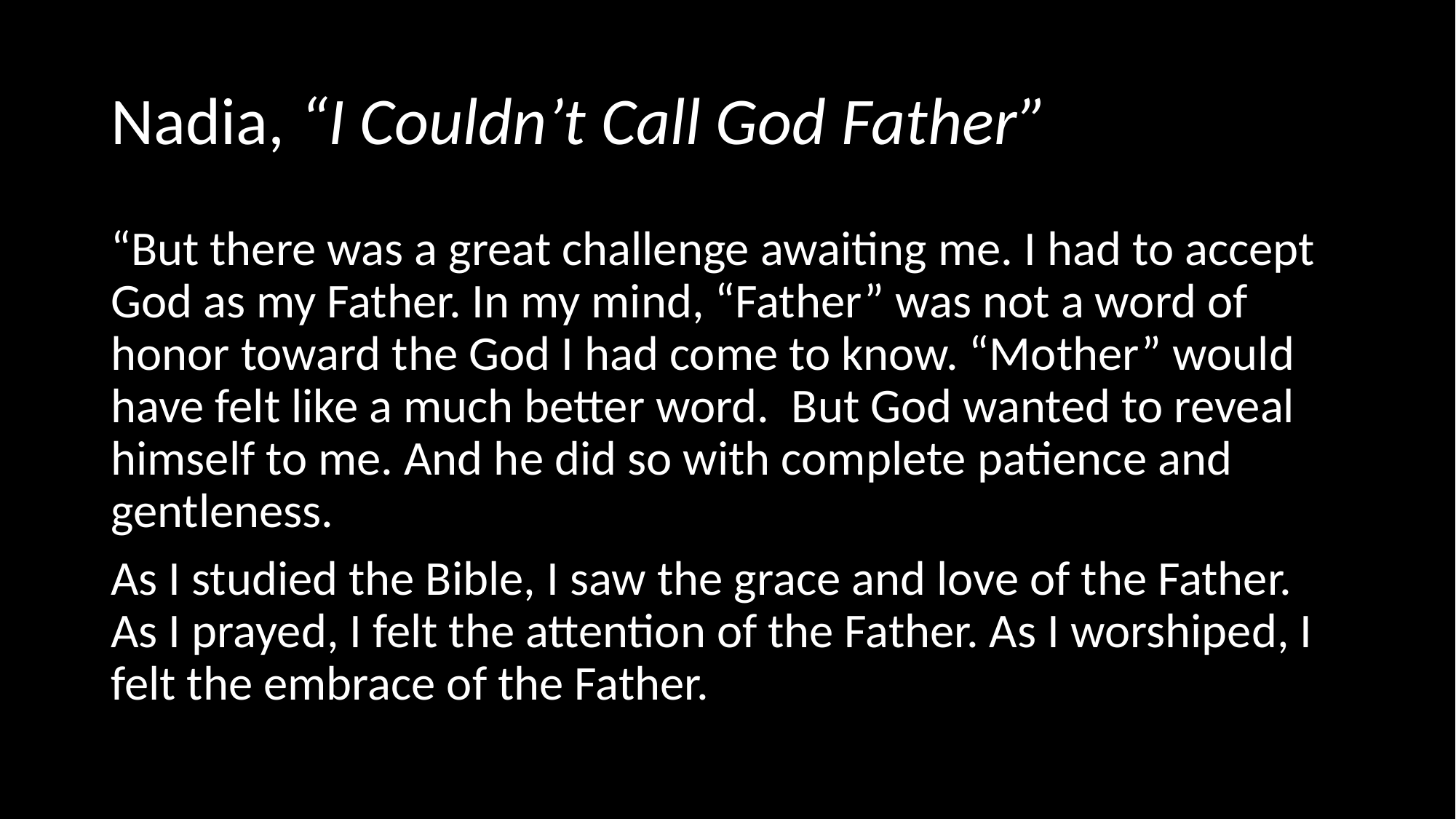

# Nadia, “I Couldn’t Call God Father”
“But there was a great challenge awaiting me. I had to accept God as my Father. In my mind, “Father” was not a word of honor toward the God I had come to know. “Mother” would have felt like a much better word.  But God wanted to reveal himself to me. And he did so with complete patience and gentleness.
As I studied the Bible, I saw the grace and love of the Father. As I prayed, I felt the attention of the Father. As I worshiped, I felt the embrace of the Father.